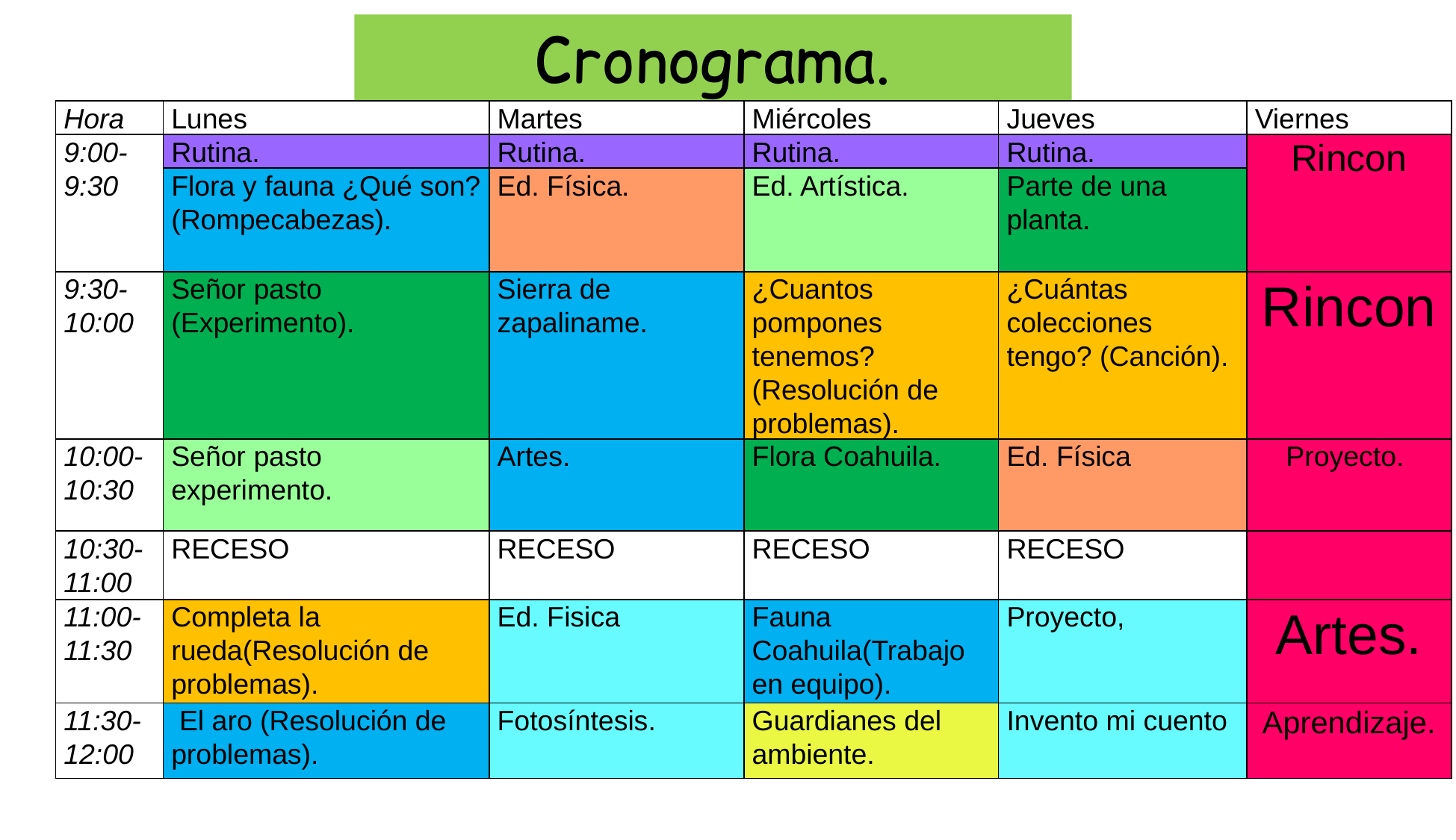

Cronograma.
| Hora | Lunes | Martes | Miércoles | Jueves | Viernes |
| --- | --- | --- | --- | --- | --- |
| 9:00-9:30 | Rutina. | Rutina. | Rutina. | Rutina. | Rincon |
|  | Flora y fauna ¿Qué son? (Rompecabezas). | Ed. Física. | Ed. Artística. | Parte de una planta. |  |
| 9:30-10:00 | Señor pasto (Experimento). | Sierra de zapaliname. | ¿Cuantos pompones tenemos? (Resolución de problemas). | ¿Cuántas colecciones tengo? (Canción). | Rincon |
| 10:00-10:30 | Señor pasto experimento. | Artes. | Flora Coahuila. | Ed. Física | Proyecto. |
| 10:30-11:00 | RECESO | RECESO | RECESO | RECESO |  |
| 11:00-11:30 | Completa la rueda(Resolución de problemas). | Ed. Fisica | Fauna Coahuila(Trabajo en equipo). | Proyecto, | Artes. |
| 11:30-12:00 | El aro (Resolución de problemas). | Fotosíntesis. | Guardianes del ambiente. | Invento mi cuento | Aprendizaje. |